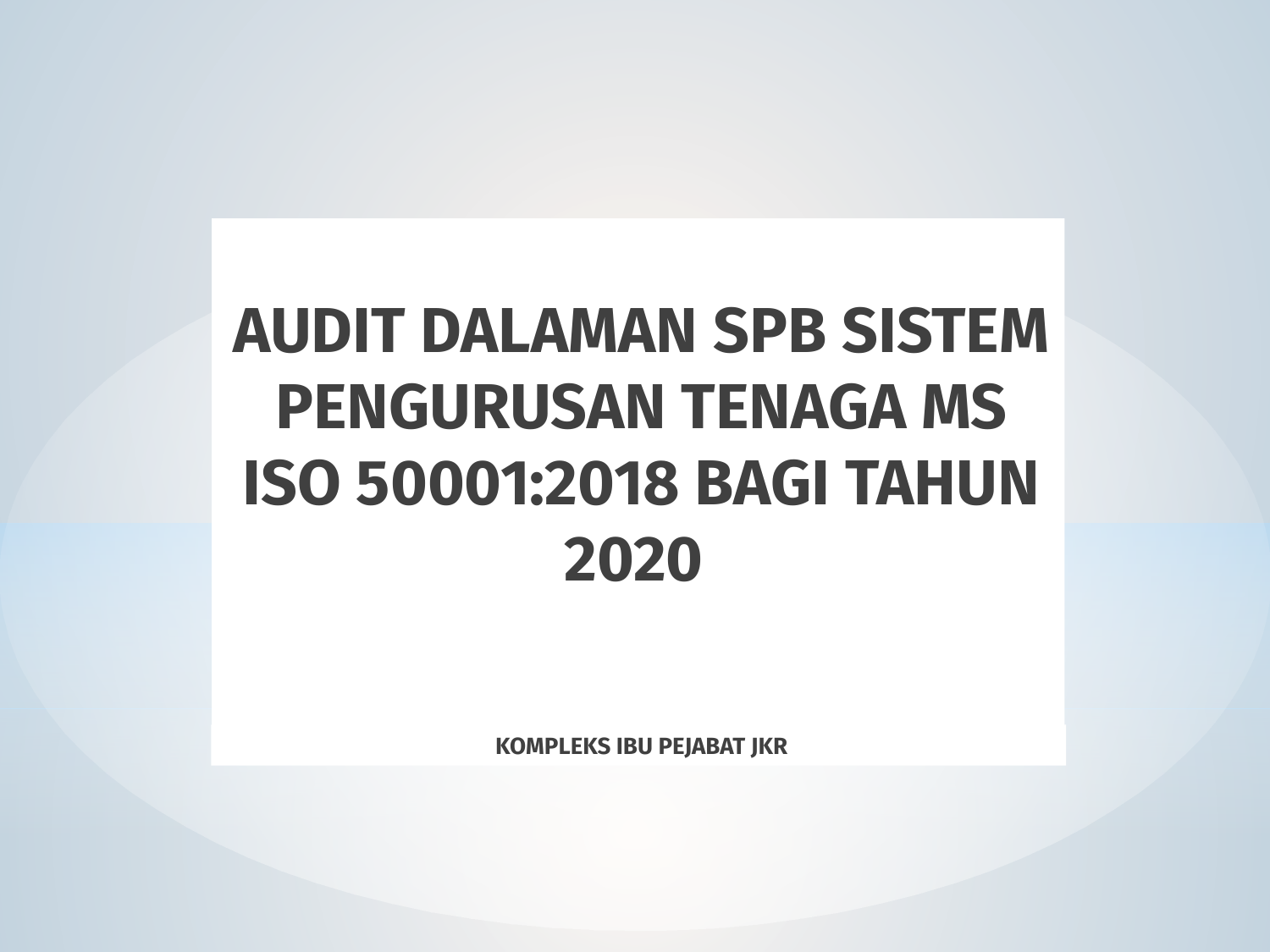

AUDIT DALAMAN SPB SISTEM PENGURUSAN TENAGA MS ISO 50001:2018 BAGI TAHUN 2020
KOMPLEKS IBU PEJABAT JKR